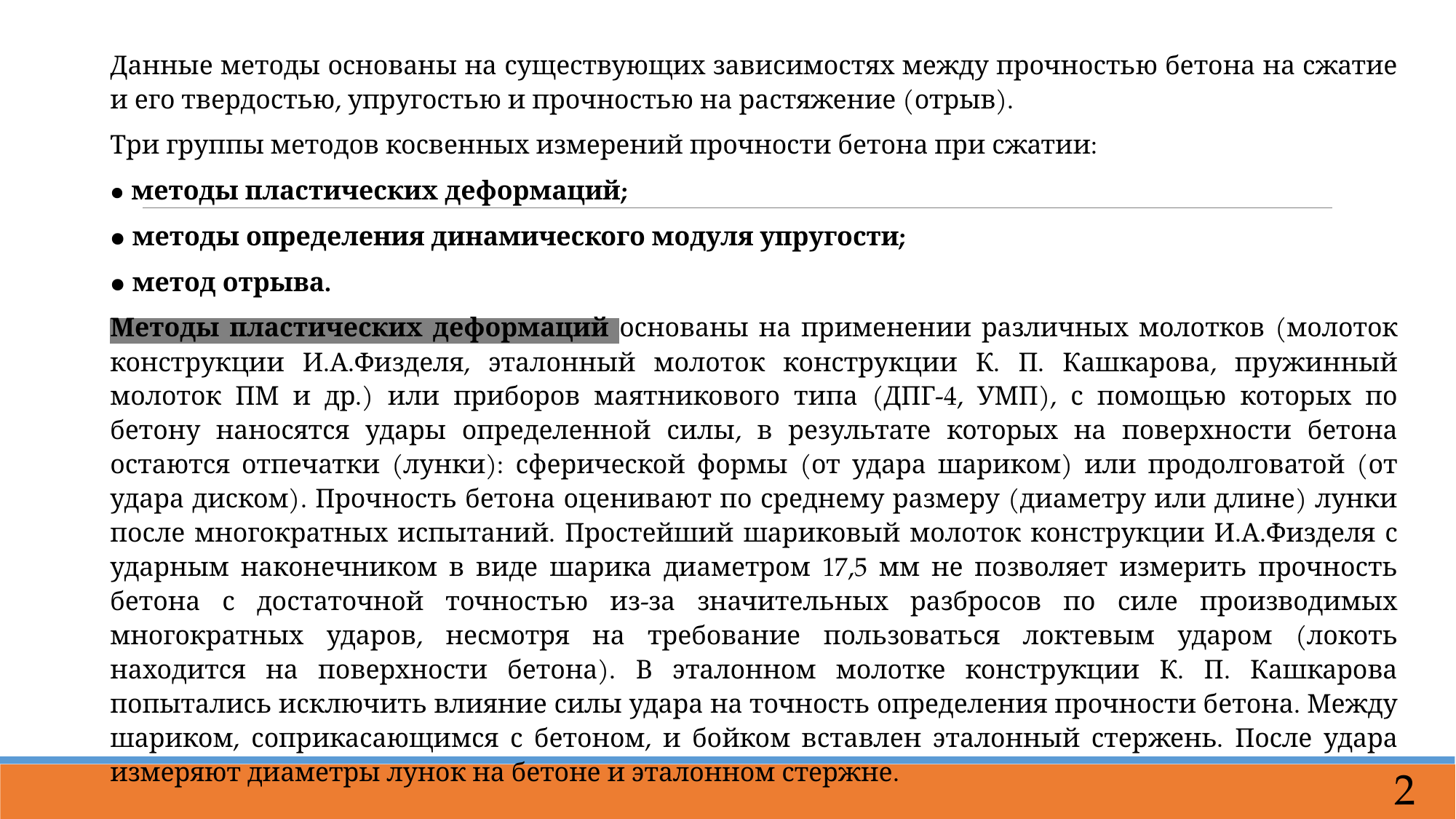

Данные методы основаны на существующих зависимостях между прочностью бетона на сжатие и его твердостью, упругостью и прочностью на растяжение (отрыв).
Три группы методов косвенных измерений прочности бетона при сжатии:
• методы пластических деформаций;
• методы определения динамического модуля упругости;
• метод отрыва.
Методы пластических деформаций основаны на применении различных молотков (молоток конструкции И.А.Физделя, эталонный молоток конструкции К. П. Кашкарова, пружинный молоток ПМ и др.) или приборов маятникового типа (ДПГ-4, УМП), с помощью которых по бетону наносятся удары определенной силы, в результате которых на поверхности бетона остаются отпечатки (лунки): сферической формы (от удара шариком) или продолговатой (от удара диском). Прочность бетона оценивают по среднему размеру (диаметру или длине) лунки после многократных испытаний. Простейший шариковый молоток конструкции И.А.Физделя с ударным наконечником в виде шарика диаметром 17,5 мм не позволяет измерить прочность бетона с достаточной точностью из-за значительных разбросов по силе производимых многократных ударов, несмотря на требование пользоваться локтевым ударом (локоть находится на поверхности бетона). В эталонном молотке конструкции К. П. Кашкарова попытались исключить влияние силы удара на точность определения прочности бетона. Между шариком, соприкасающимся с бетоном, и бойком вставлен эталонный стержень. После удара измеряют диаметры лунок на бетоне и эталонном стержне.
2